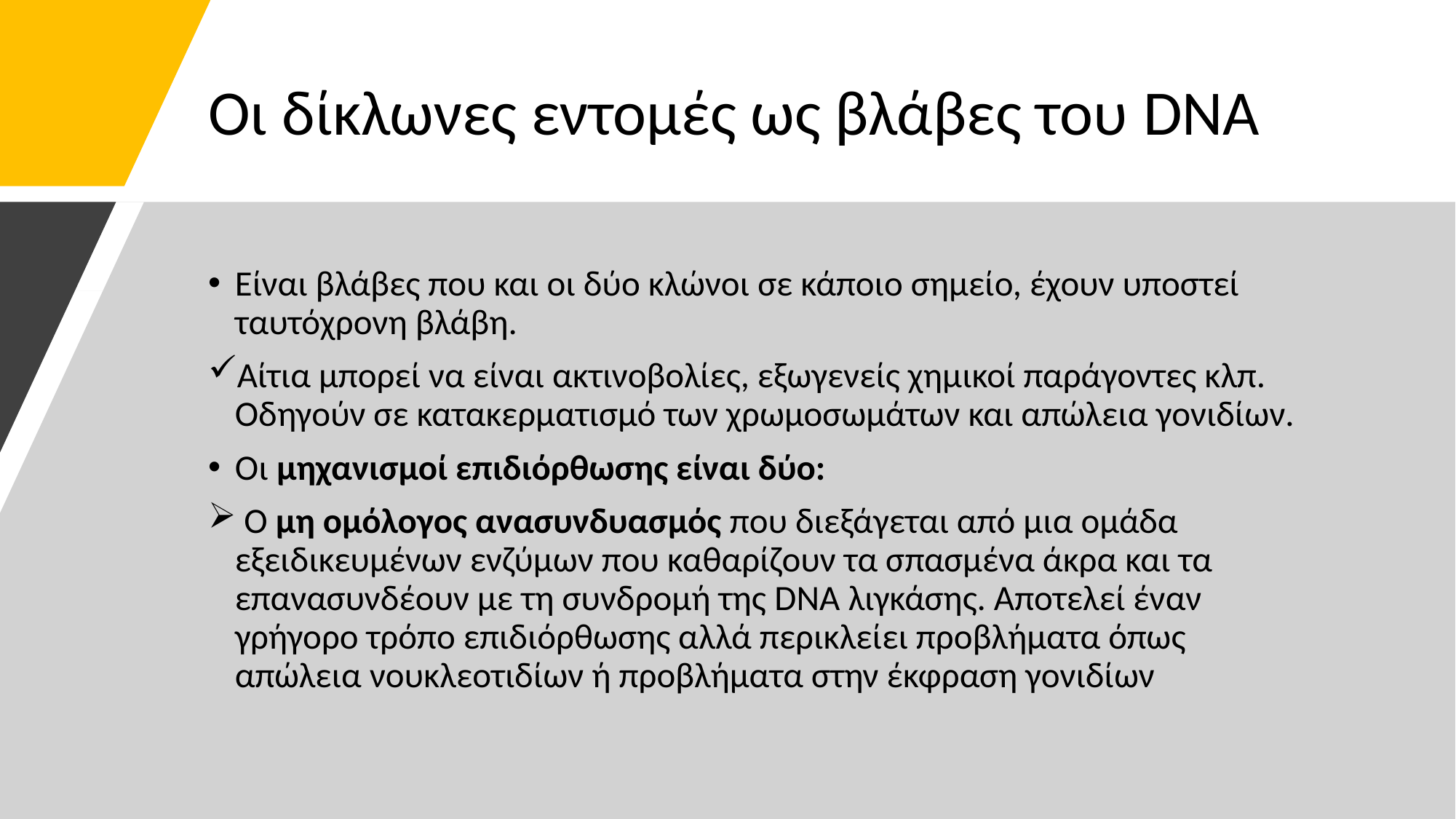

# Οι δίκλωνες εντομές ως βλάβες του DNA

Είναι βλάβες που και οι δύο κλώνοι σε κάποιο σημείο, έχουν υποστεί ταυτόχρονη βλάβη.
Αίτια μπορεί να είναι ακτινοβολίες, εξωγενείς χημικοί παράγοντες κλπ. Οδηγούν σε κατακερματισμό των χρωμοσωμάτων και απώλεια γονιδίων.
Oι μηχανισμοί επιδιόρθωσης είναι δύο:
 Ο μη ομόλογος ανασυνδυασμός που διεξάγεται από μια ομάδα εξειδικευμένων ενζύμων που καθαρίζουν τα σπασμένα άκρα και τα επανασυνδέουν με τη συνδρομή της DNA λιγκάσης. Αποτελεί έναν γρήγορο τρόπο επιδιόρθωσης αλλά περικλείει προβλήματα όπως απώλεια νουκλεοτιδίων ή προβλήματα στην έκφραση γονιδίων